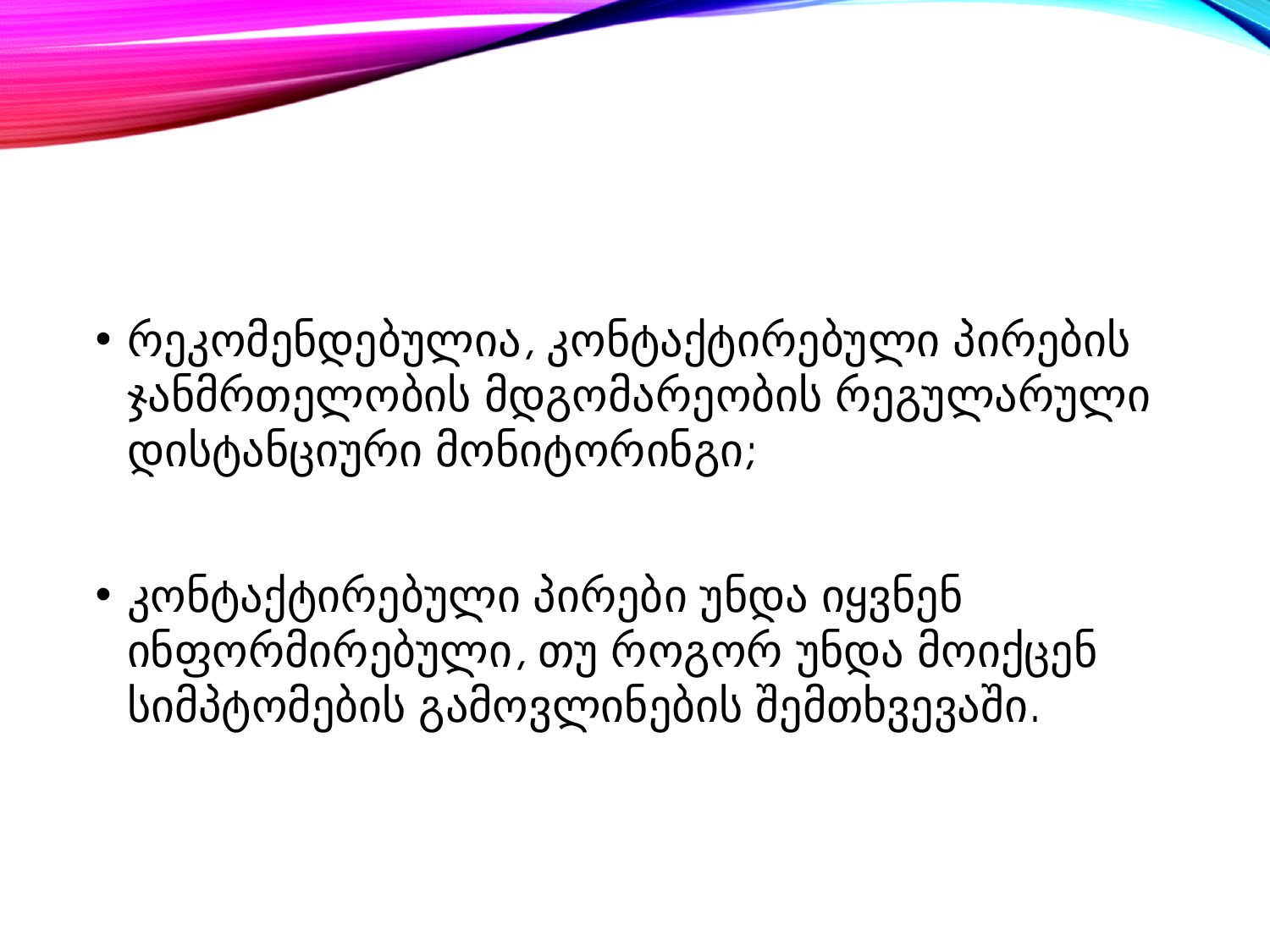

რეკომენდებულია, კონტაქტირებული პირების ჯანმრთელობის მდგომარეობის რეგულარული დისტანციური მონიტორინგი;

კონტაქტირებული პირები უნდა იყვნენ ინფორმირებული, თუ როგორ უნდა მოიქცენ სიმპტომების გამოვლინების შემთხვევაში.